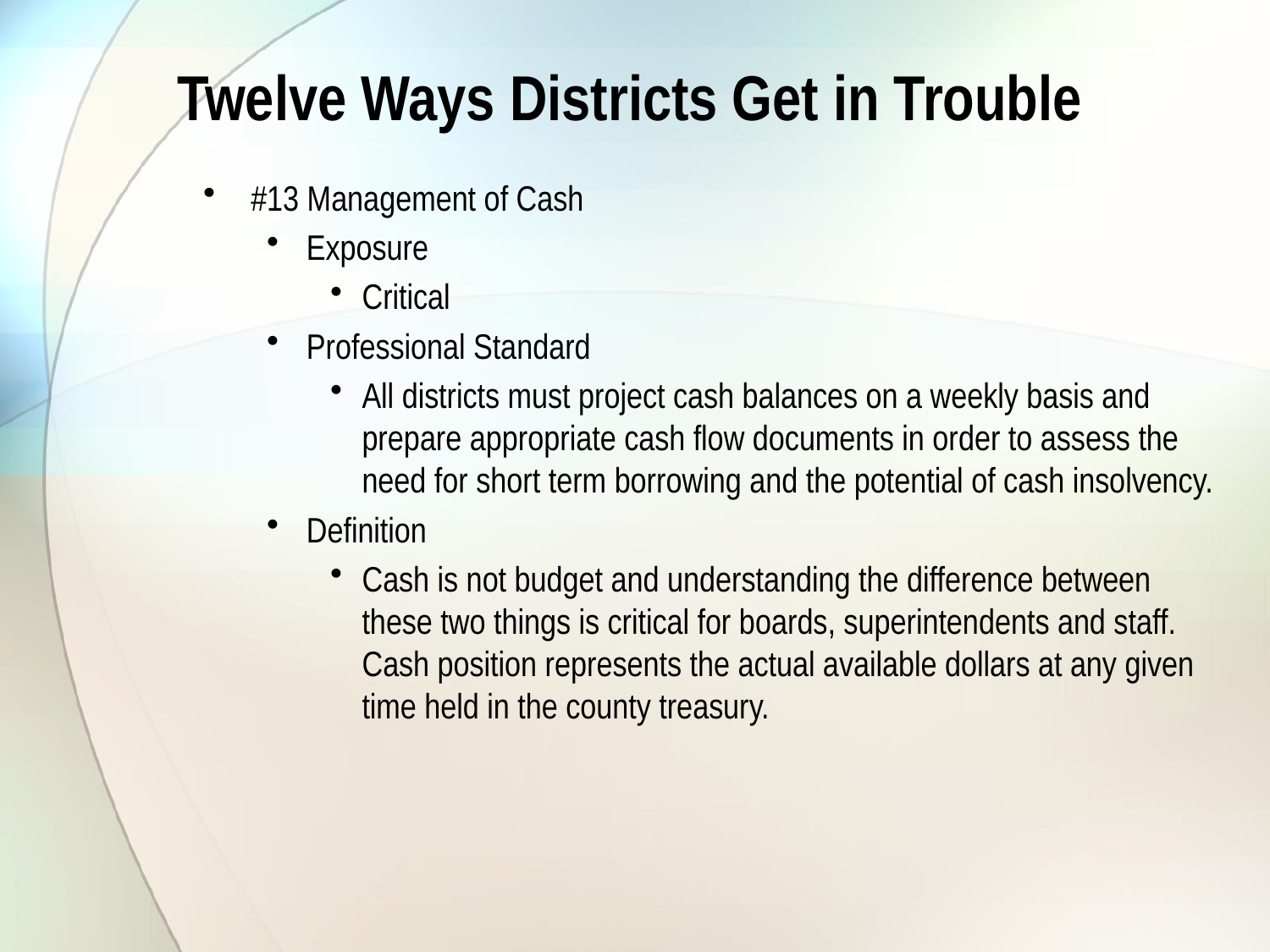

# Twelve Ways Districts Get in Trouble
#13 Management of Cash
Exposure
Critical
Professional Standard
All districts must project cash balances on a weekly basis and prepare appropriate cash flow documents in order to assess the need for short term borrowing and the potential of cash insolvency.
Definition
Cash is not budget and understanding the difference between these two things is critical for boards, superintendents and staff.  Cash position represents the actual available dollars at any given time held in the county treasury.